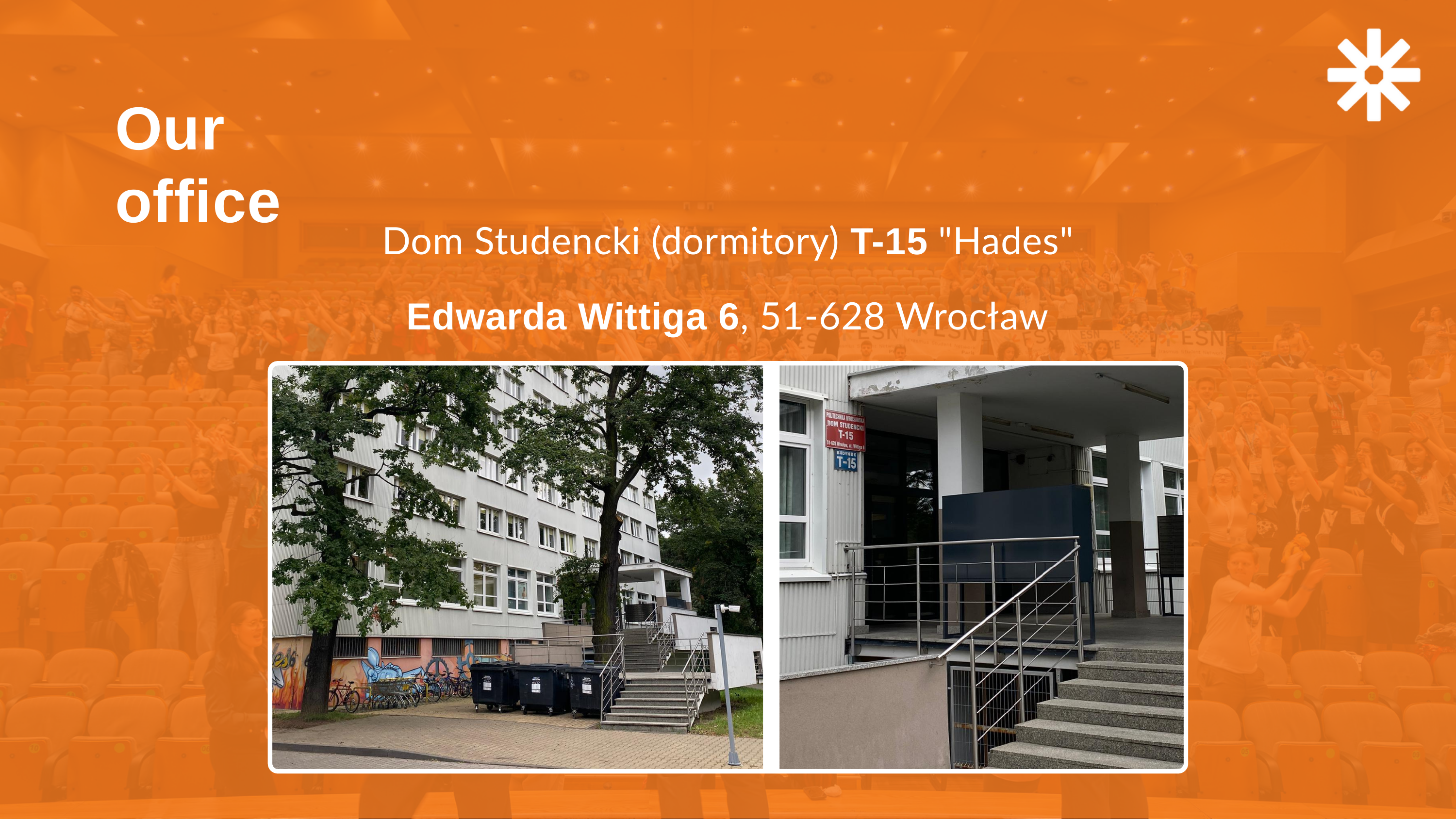

Our office
Dom Studencki (dormitory) T-15 "Hades"
Edwarda Wittiga 6, 51-628 Wrocław